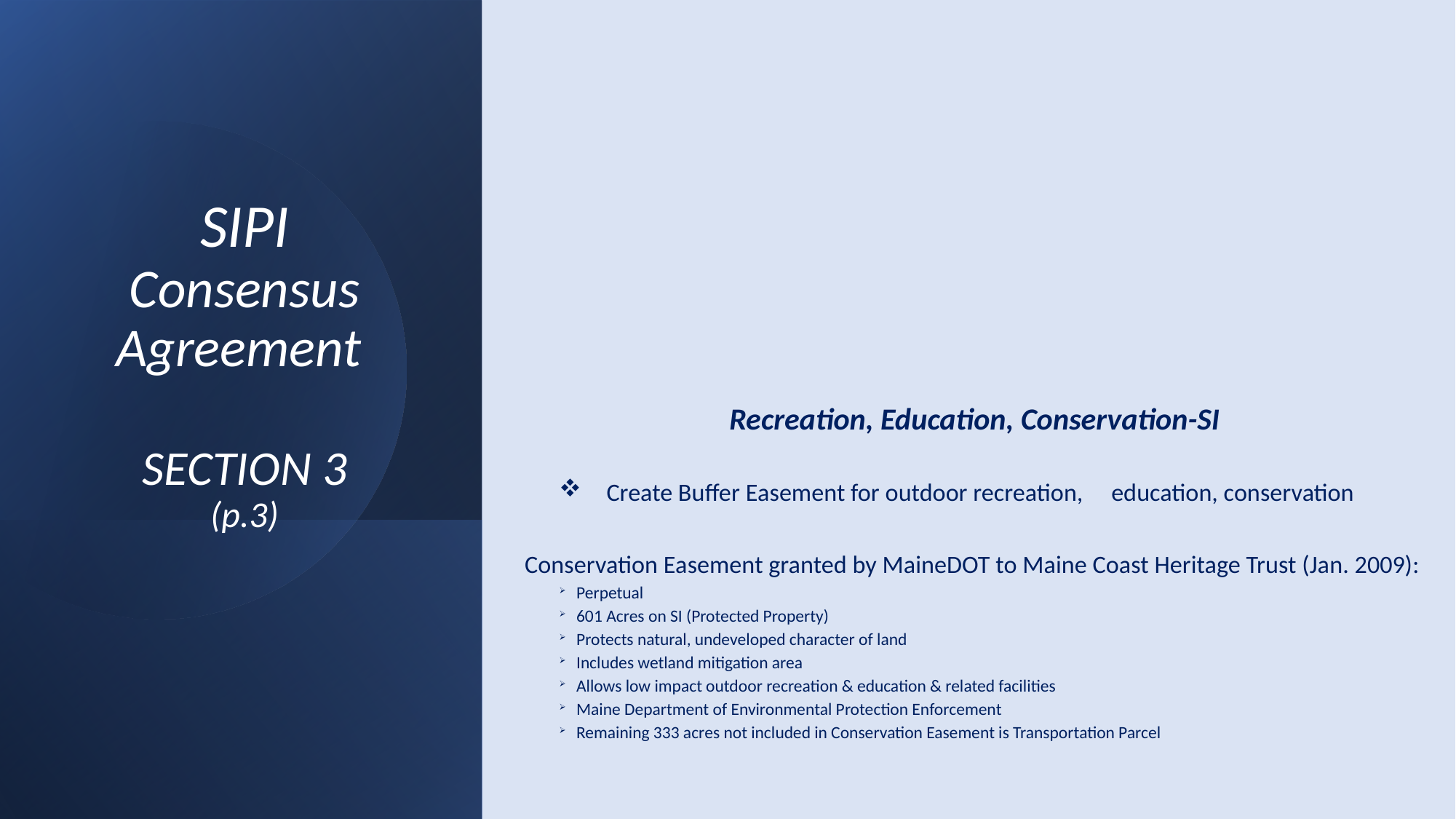

# SIPI Consensus Agreement SECTION 3 (p.3)

Recreation, Education, Conservation-SI

Create Buffer Easement for outdoor recreation,     education, conservation

Conservation Easement granted by MaineDOT to Maine Coast Heritage Trust (Jan. 2009):
Perpetual
601 Acres on SI (Protected Property)
Protects natural, undeveloped character of land
Includes wetland mitigation area
Allows low impact outdoor recreation & education & related facilities
Maine Department of Environmental Protection Enforcement
Remaining 333 acres not included in Conservation Easement is Transportation Parcel